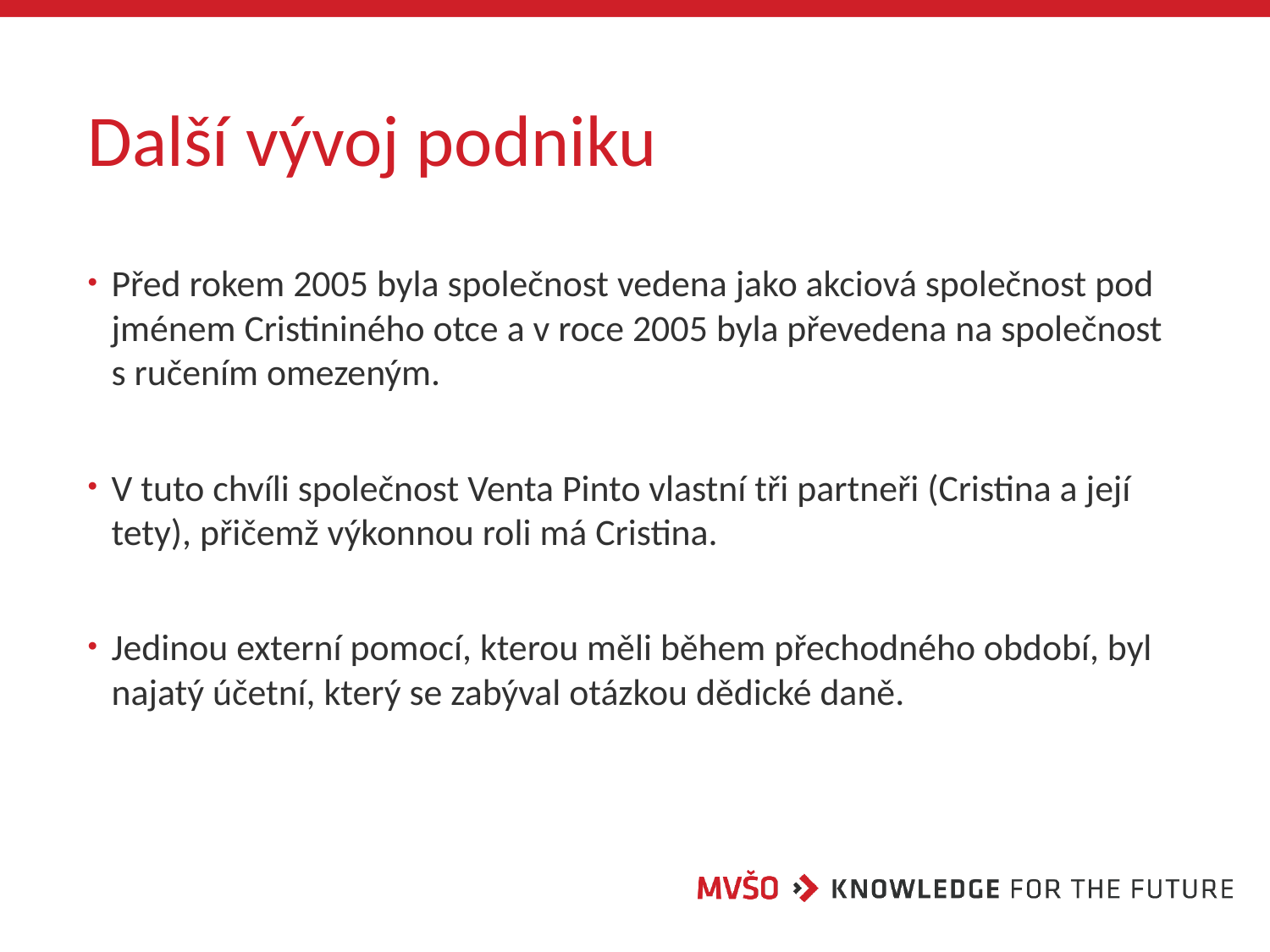

# Další vývoj podniku
Před rokem 2005 byla společnost vedena jako akciová společnost pod jménem Cristininého otce a v roce 2005 byla převedena na společnost s ručením omezeným.

V tuto chvíli společnost Venta Pinto vlastní tři partneři (Cristina a její tety), přičemž výkonnou roli má Cristina.

Jedinou externí pomocí, kterou měli během přechodného období, byl najatý účetní, který se zabýval otázkou dědické daně.